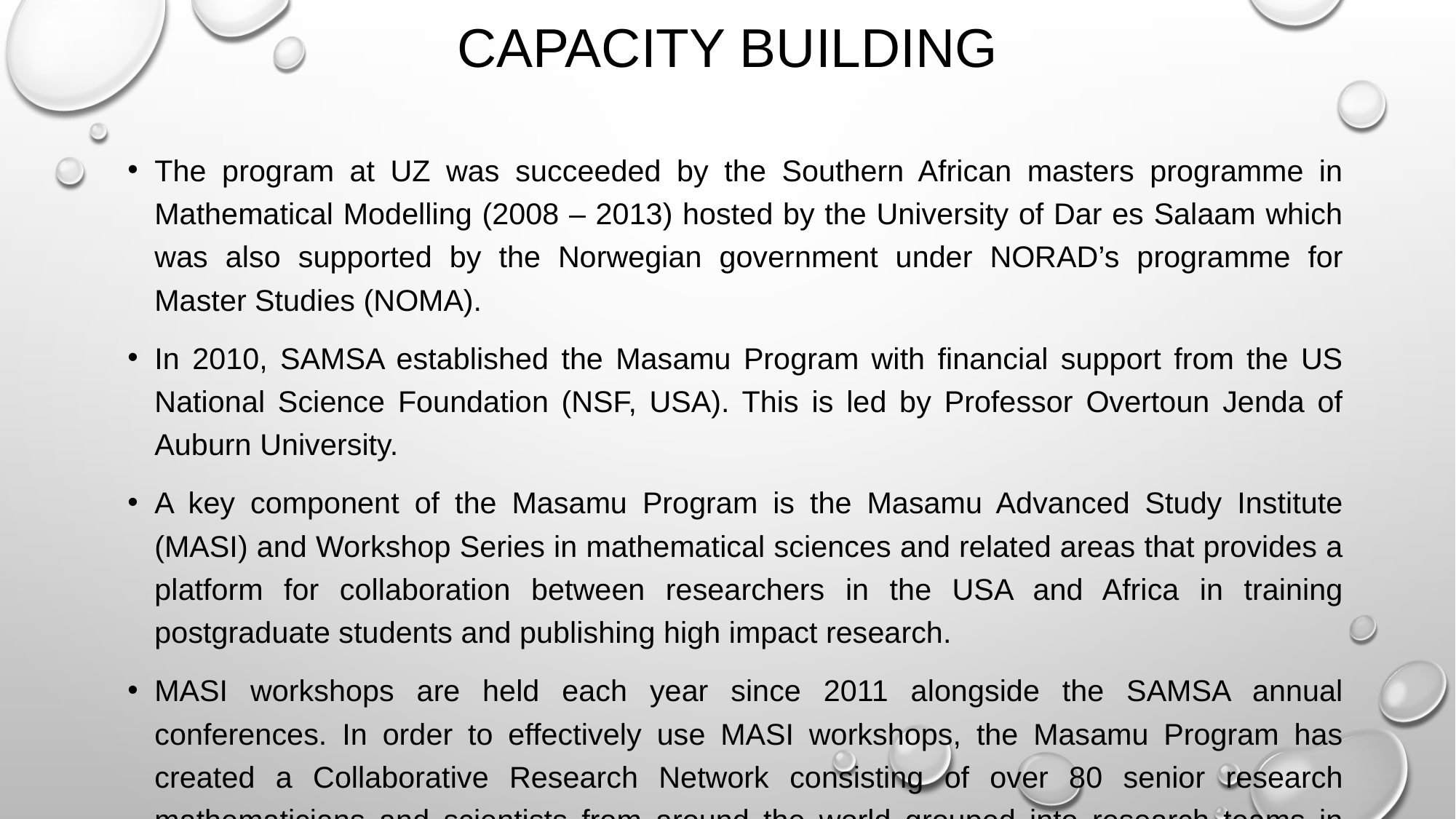

# Capacity building
The program at UZ was succeeded by the Southern African masters programme in Mathematical Modelling (2008 – 2013) hosted by the University of Dar es Salaam which was also supported by the Norwegian government under NORAD’s programme for Master Studies (NOMA).
In 2010, SAMSA established the Masamu Program with financial support from the US National Science Foundation (NSF, USA). This is led by Professor Overtoun Jenda of Auburn University.
A key component of the Masamu Program is the Masamu Advanced Study Institute (MASI) and Workshop Series in mathematical sciences and related areas that provides a platform for collaboration between researchers in the USA and Africa in training postgraduate students and publishing high impact research.
MASI workshops are held each year since 2011 alongside the SAMSA annual conferences. In order to effectively use MASI workshops, the Masamu Program has created a Collaborative Research Network consisting of over 80 senior research mathematicians and scientists from around the world grouped into research teams in pure and applied mathematics that attend the annual MASI workshops and SAMSA Conferences.